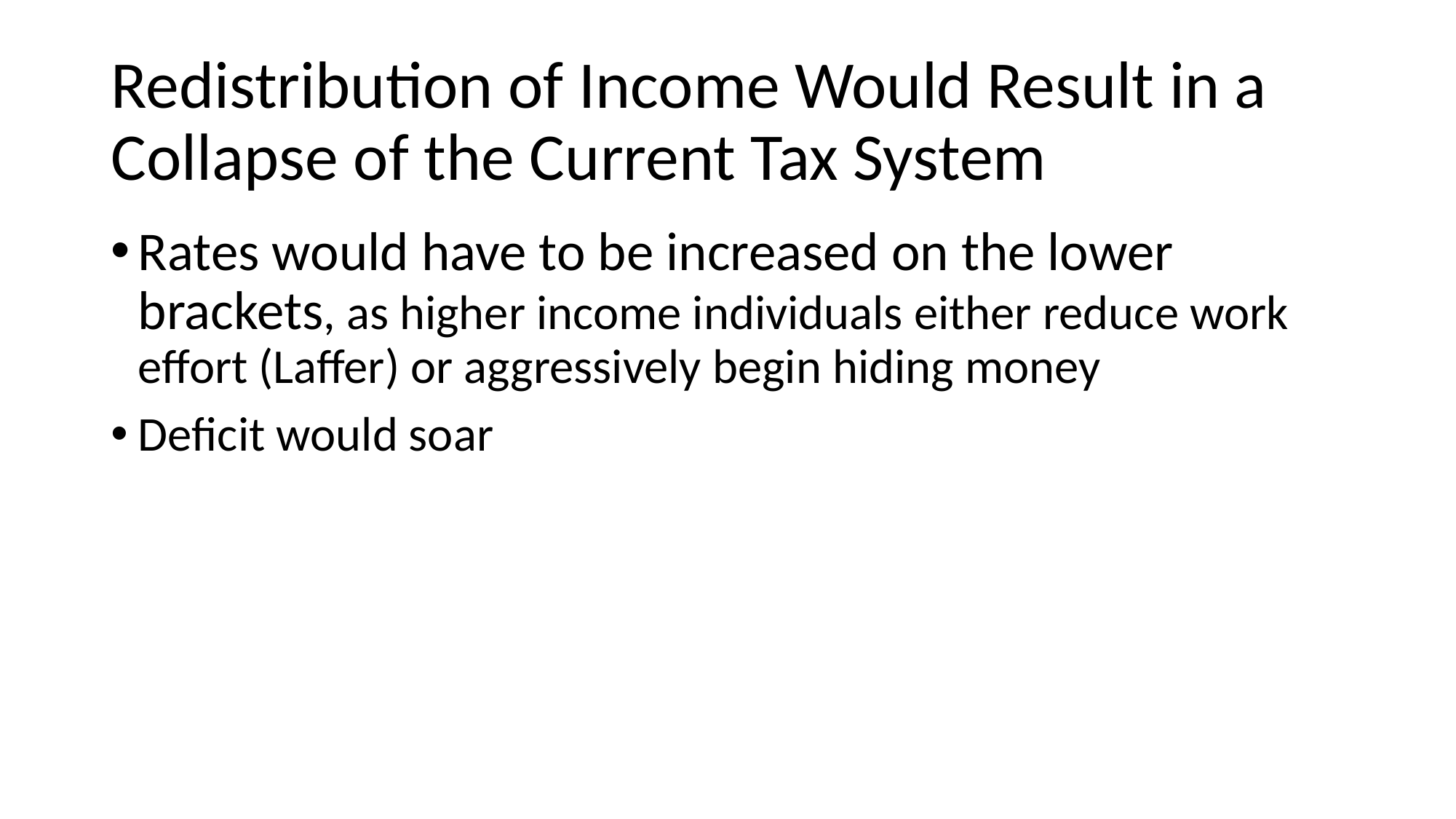

# Redistribution of Income Would Result in a Collapse of the Current Tax System
Rates would have to be increased on the lower brackets, as higher income individuals either reduce work effort (Laffer) or aggressively begin hiding money
Deficit would soar